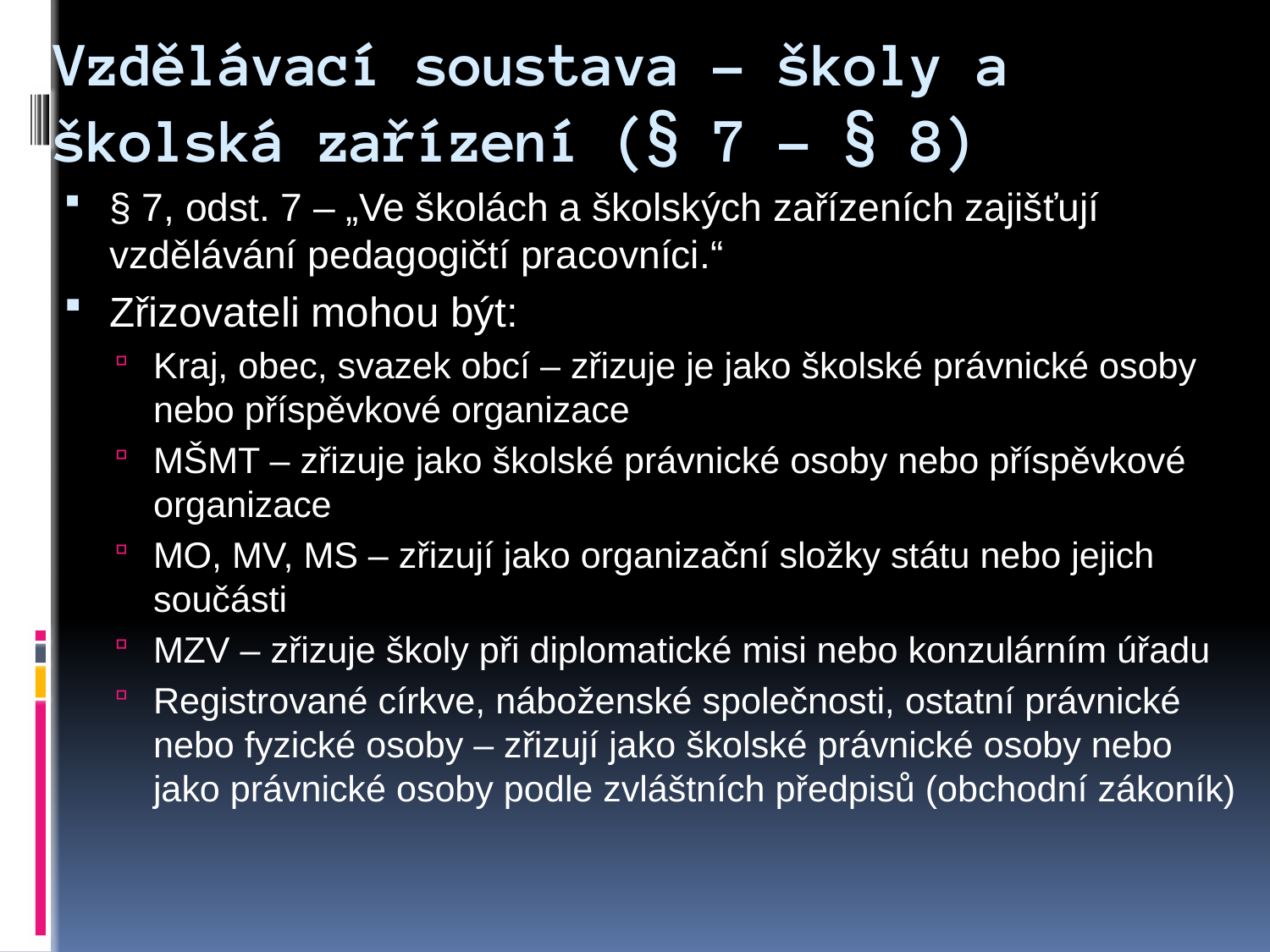

# Vzdělávací soustava – školy a školská zařízení (§ 7 - § 8)
§ 7, odst. 7 – „Ve školách a školských zařízeních zajišťují vzdělávání pedagogičtí pracovníci.“
Zřizovateli mohou být:
Kraj, obec, svazek obcí – zřizuje je jako školské právnické osoby nebo příspěvkové organizace
MŠMT – zřizuje jako školské právnické osoby nebo příspěvkové organizace
MO, MV, MS – zřizují jako organizační složky státu nebo jejich součásti
MZV – zřizuje školy při diplomatické misi nebo konzulárním úřadu
Registrované církve, náboženské společnosti, ostatní právnické nebo fyzické osoby – zřizují jako školské právnické osoby nebo jako právnické osoby podle zvláštních předpisů (obchodní zákoník)